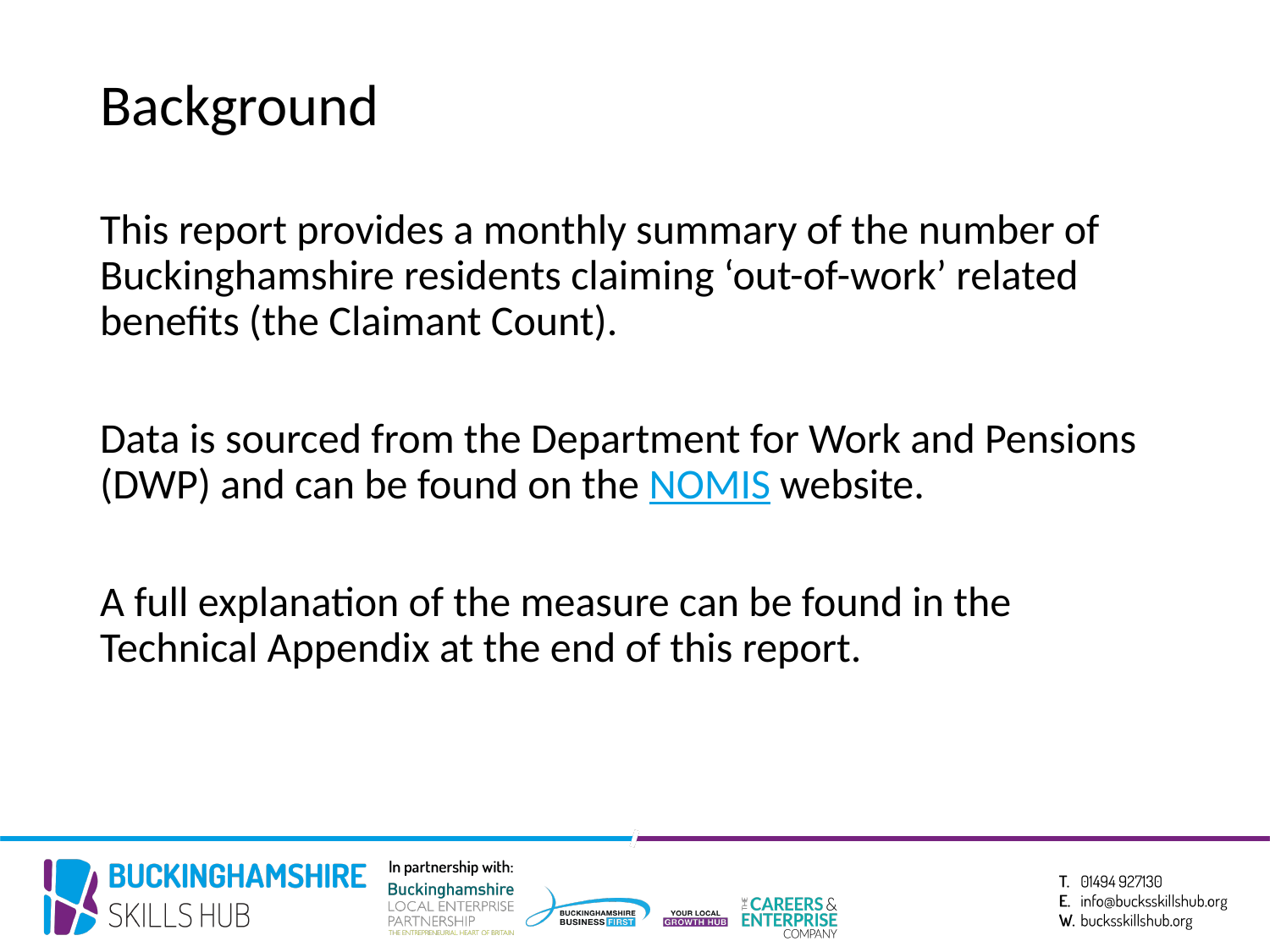

# Background
This report provides a monthly summary of the number of Buckinghamshire residents claiming ‘out-of-work’ related benefits (the Claimant Count).

Data is sourced from the Department for Work and Pensions (DWP) and can be found on the NOMIS website.

A full explanation of the measure can be found in the Technical Appendix at the end of this report.